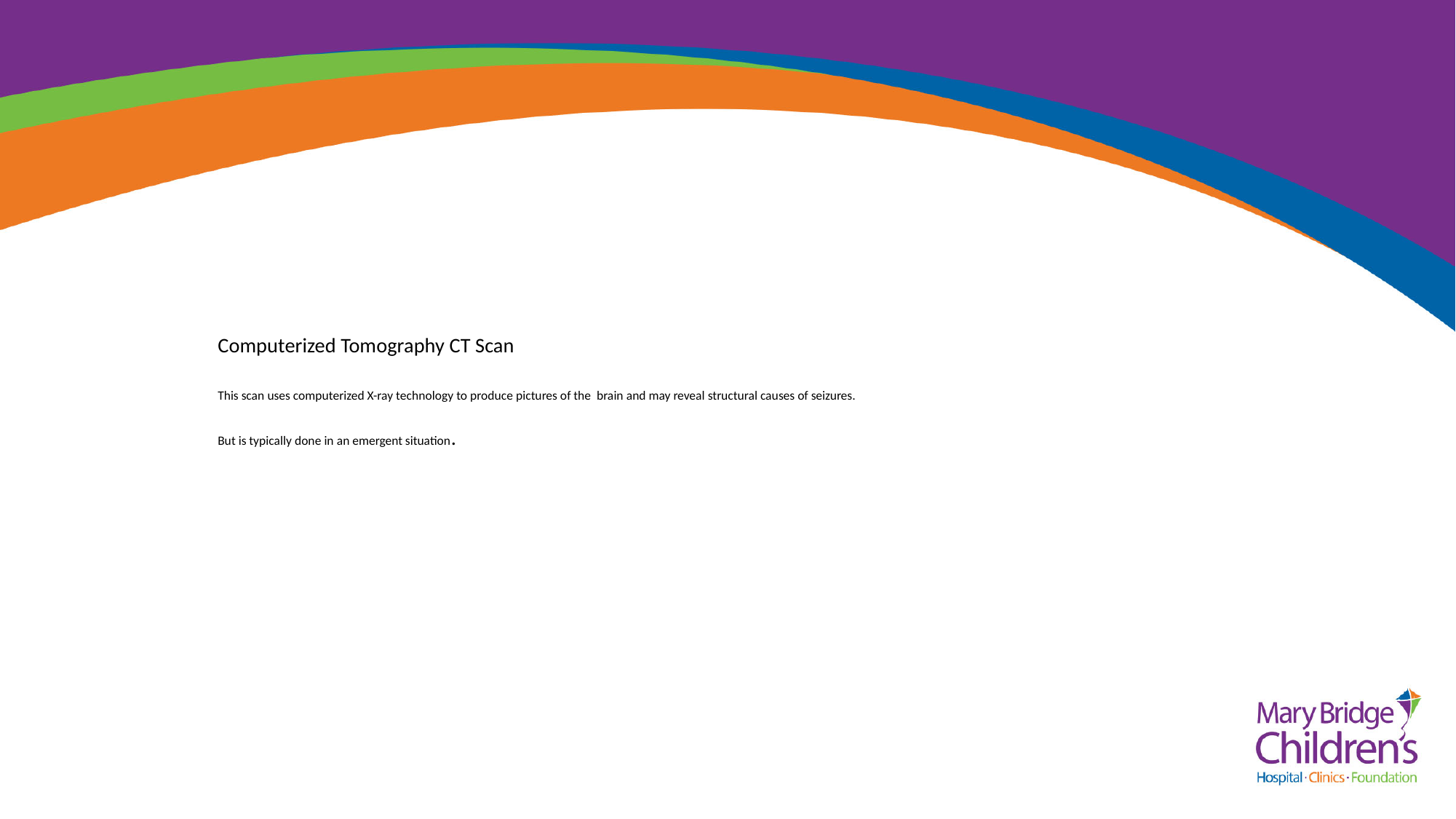

# Computerized Tomography CT Scan This scan uses computerized X-ray technology to produce pictures of the  brain and may reveal structural causes of seizures. But is typically done in an emergent situation.